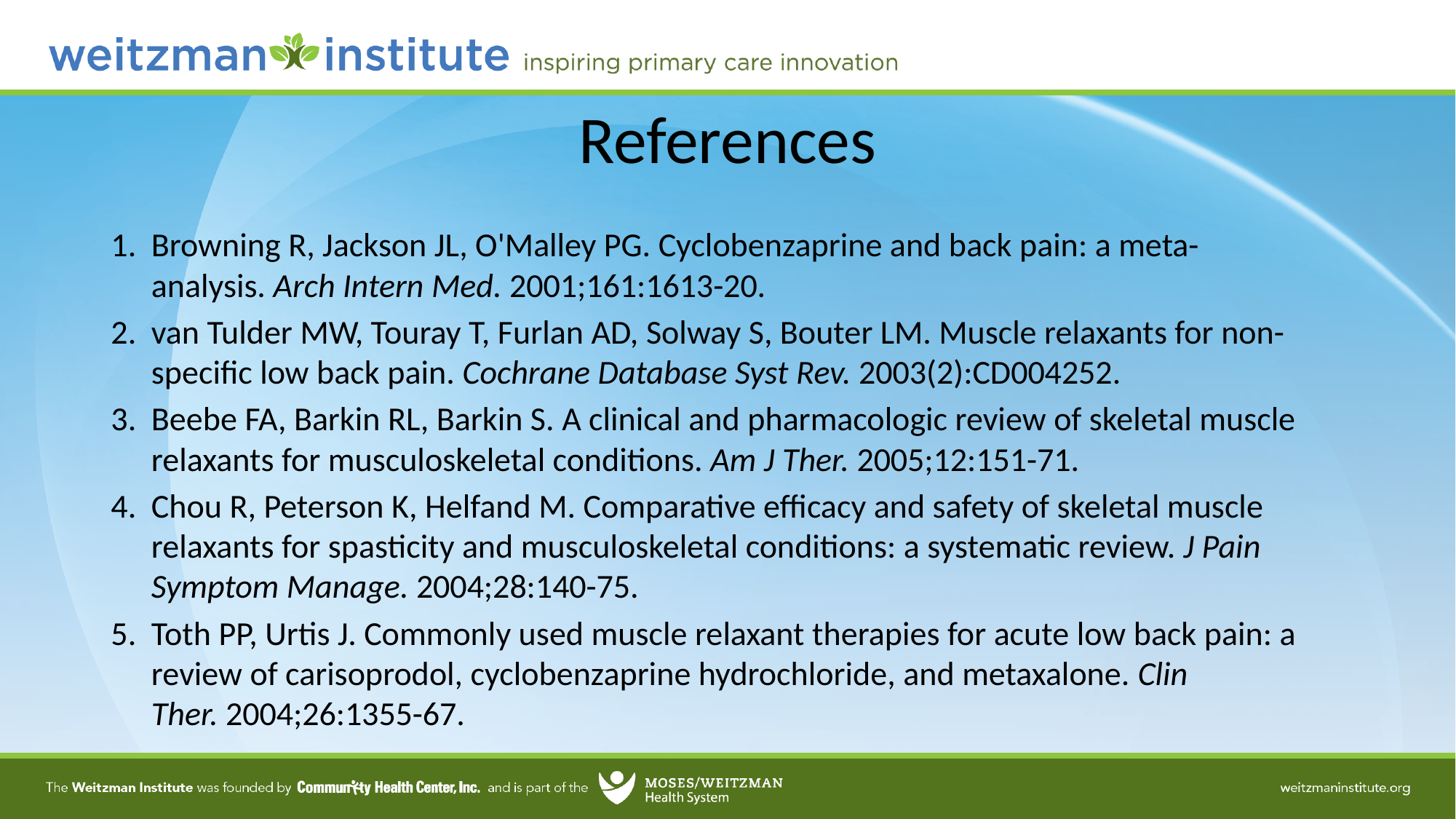

# References
Browning R, Jackson JL, O'Malley PG. Cyclobenzaprine and back pain: a meta-analysis. Arch Intern Med. 2001;161:1613-20.
van Tulder MW, Touray T, Furlan AD, Solway S, Bouter LM. Muscle relaxants for non-specific low back pain. Cochrane Database Syst Rev. 2003(2):CD004252.
Beebe FA, Barkin RL, Barkin S. A clinical and pharmacologic review of skeletal muscle relaxants for musculoskeletal conditions. Am J Ther. 2005;12:151-71.
Chou R, Peterson K, Helfand M. Comparative efficacy and safety of skeletal muscle relaxants for spasticity and musculoskeletal conditions: a systematic review. J Pain Symptom Manage. 2004;28:140-75.
Toth PP, Urtis J. Commonly used muscle relaxant therapies for acute low back pain: a review of carisoprodol, cyclobenzaprine hydrochloride, and metaxalone. Clin Ther. 2004;26:1355-67.